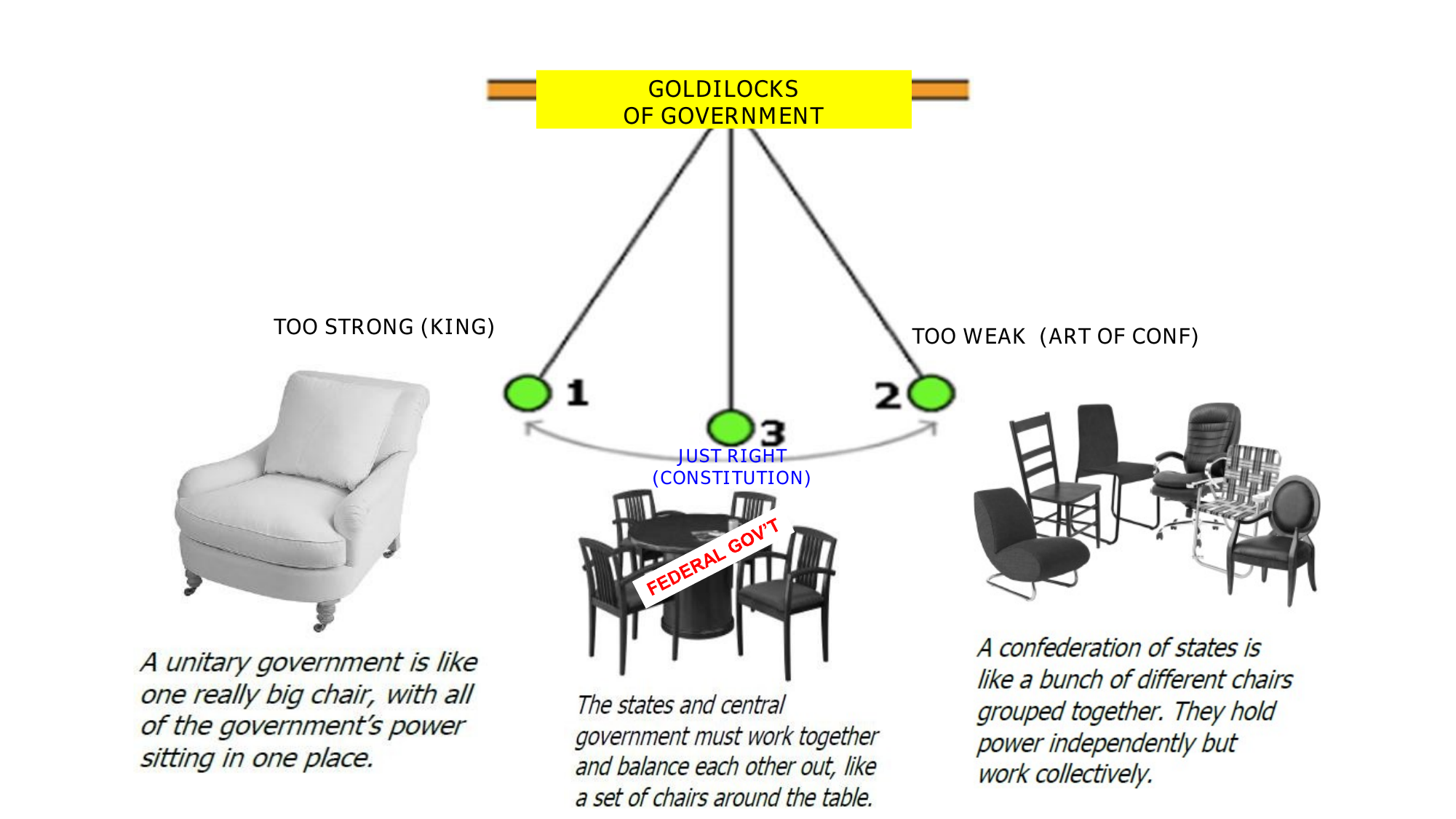

GOLDILOCKS
OF GOVERNMENT
TOO STRONG (KING)
TOO WEAK  (ART OF CONF)

JUST RIGHT  (CONSTITUTION)

27